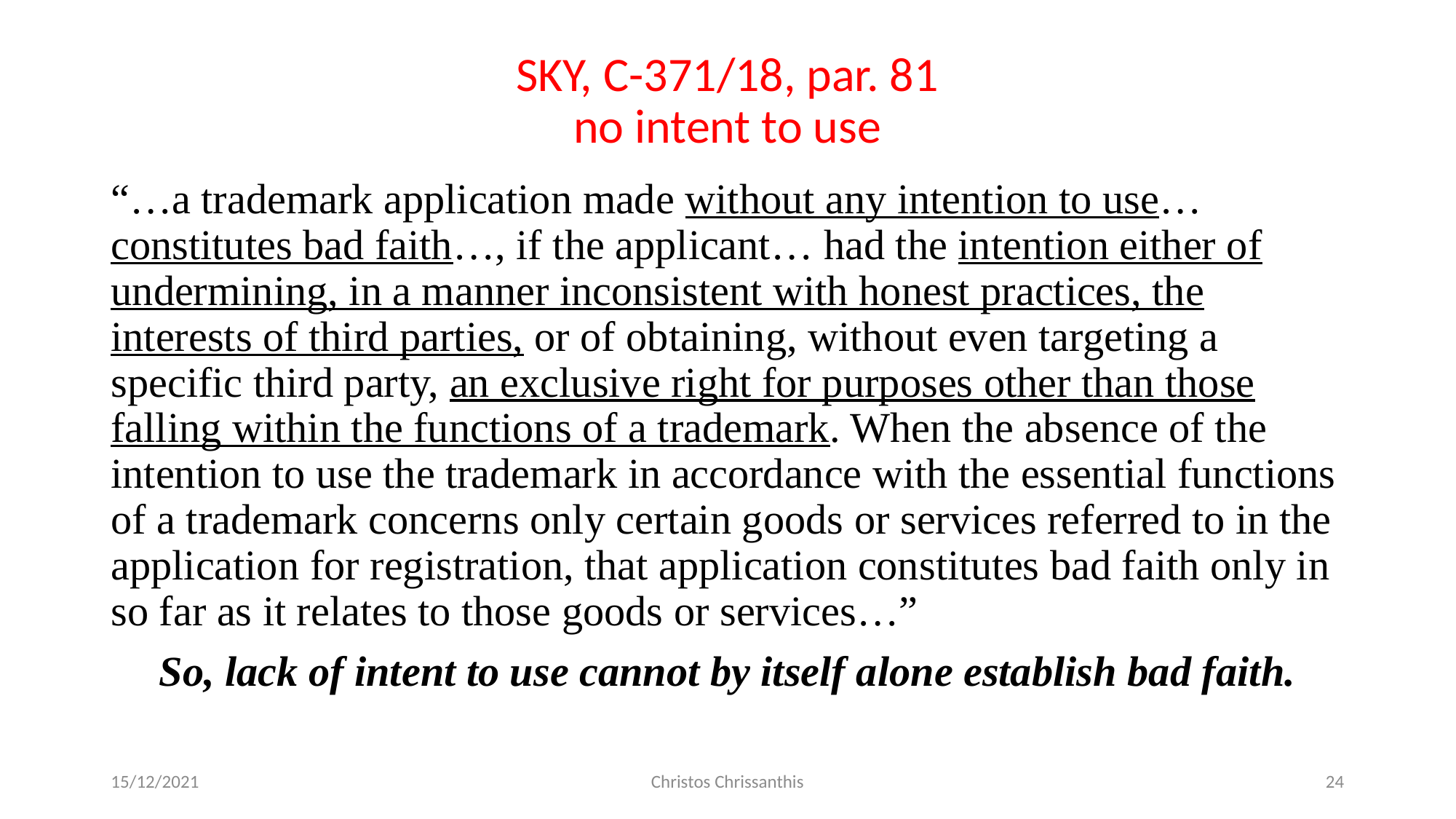

# SKY, C-371/18, par. 81 no intent to use
“…a trademark application made without any intention to use… constitutes bad faith…, if the applicant… had the intention either of undermining, in a manner inconsistent with honest practices, the interests of third parties, or of obtaining, without even targeting a specific third party, an exclusive right for purposes other than those falling within the functions of a trademark. When the absence of the intention to use the trademark in accordance with the essential functions of a trademark concerns only certain goods or services referred to in the application for registration, that application constitutes bad faith only in so far as it relates to those goods or services…”
So, lack of intent to use cannot by itself alone establish bad faith.

15/12/2021
Christos Chrissanthis
24